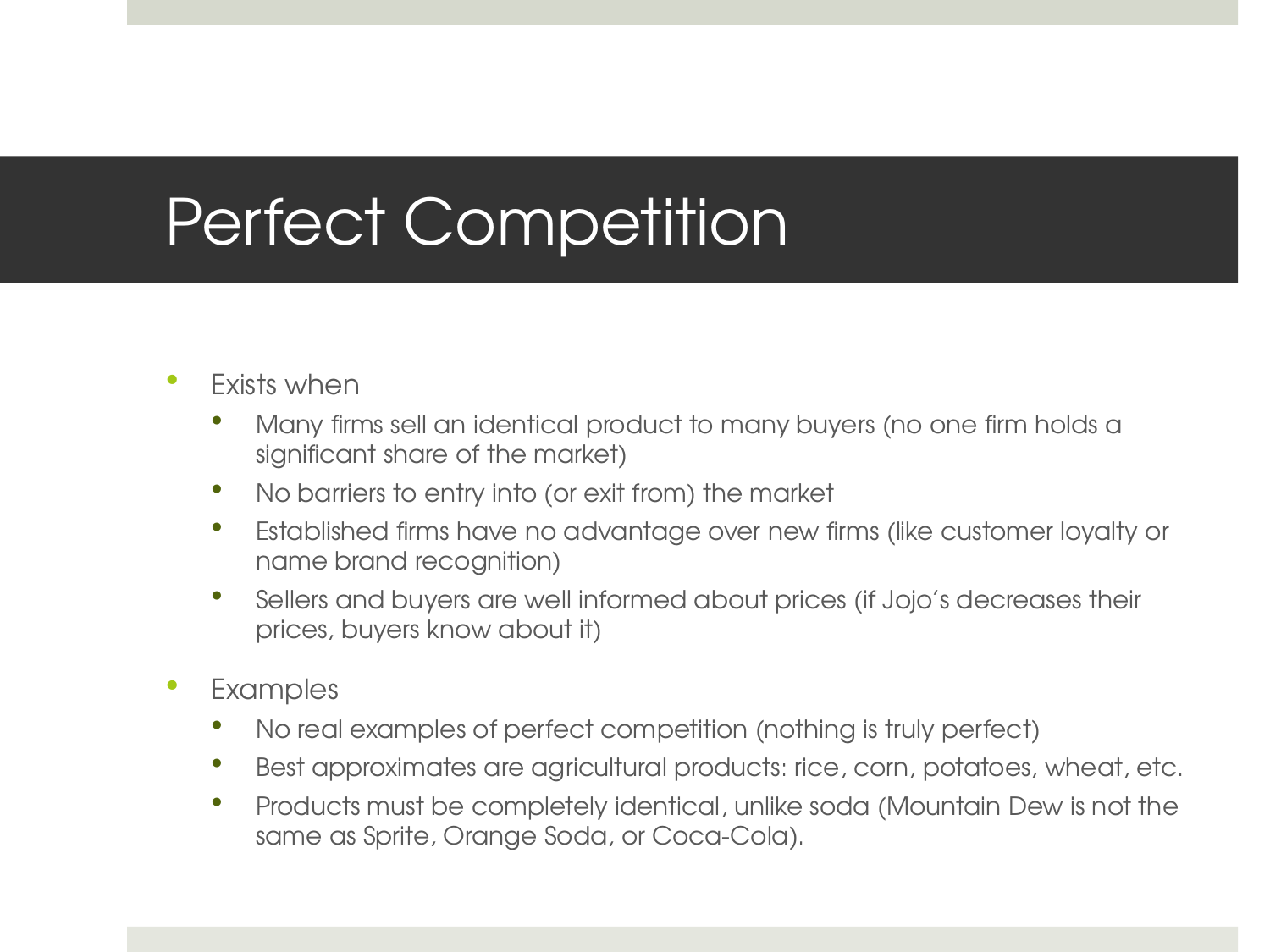

# Perfect Competition
Exists when
Many firms sell an identical product to many buyers (no one firm holds a significant share of the market)
No barriers to entry into (or exit from) the market
Established firms have no advantage over new firms (like customer loyalty or name brand recognition)
Sellers and buyers are well informed about prices (if Jojo’s decreases their prices, buyers know about it)
Examples
No real examples of perfect competition (nothing is truly perfect)
Best approximates are agricultural products: rice, corn, potatoes, wheat, etc.
Products must be completely identical, unlike soda (Mountain Dew is not the same as Sprite, Orange Soda, or Coca-Cola).